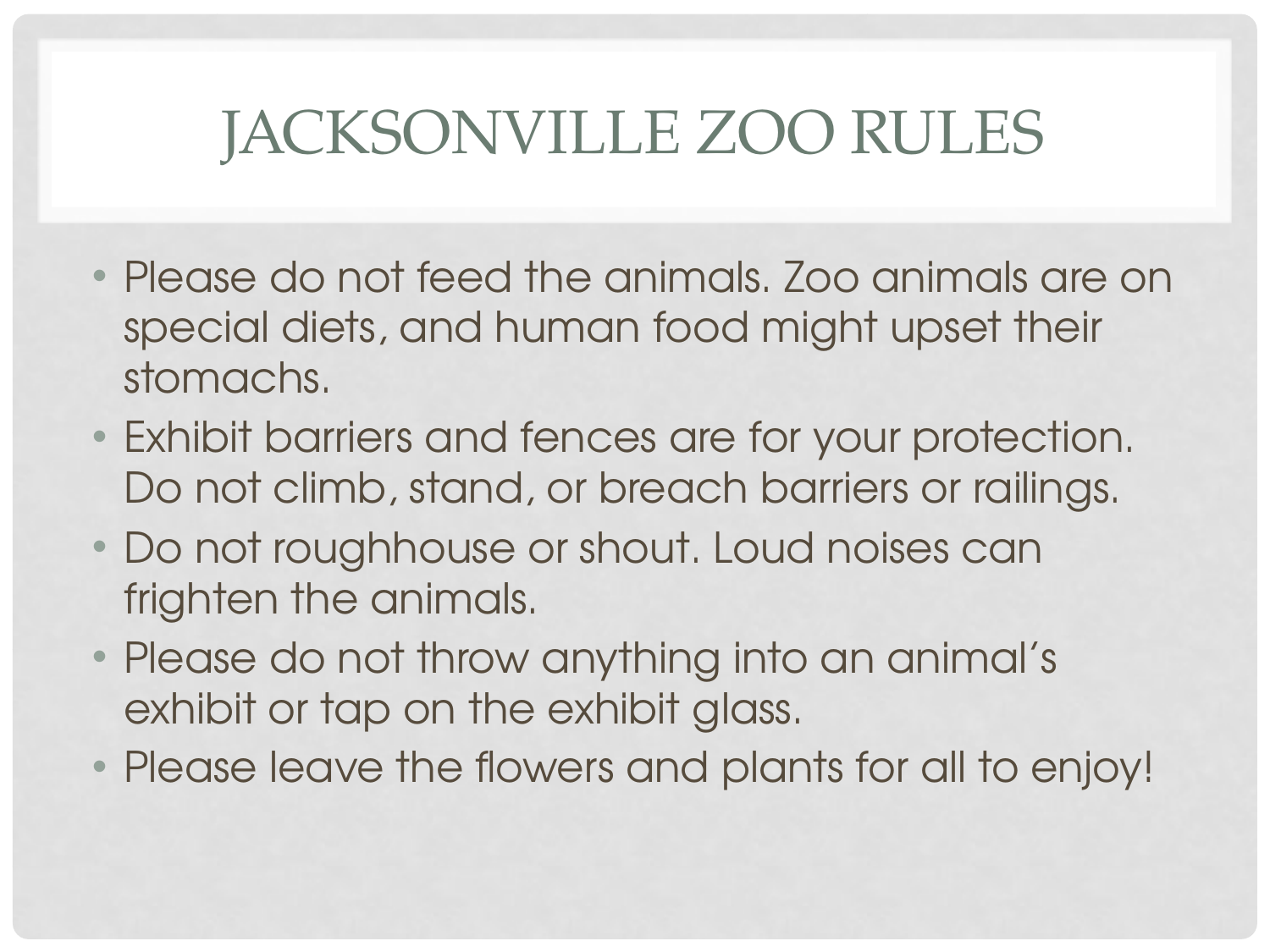

# Jacksonville zoo rules
Please do not feed the animals. Zoo animals are on special diets, and human food might upset their stomachs.
Exhibit barriers and fences are for your protection. Do not climb, stand, or breach barriers or railings.
Do not roughhouse or shout. Loud noises can frighten the animals.
Please do not throw anything into an animal’s exhibit or tap on the exhibit glass.
Please leave the flowers and plants for all to enjoy!